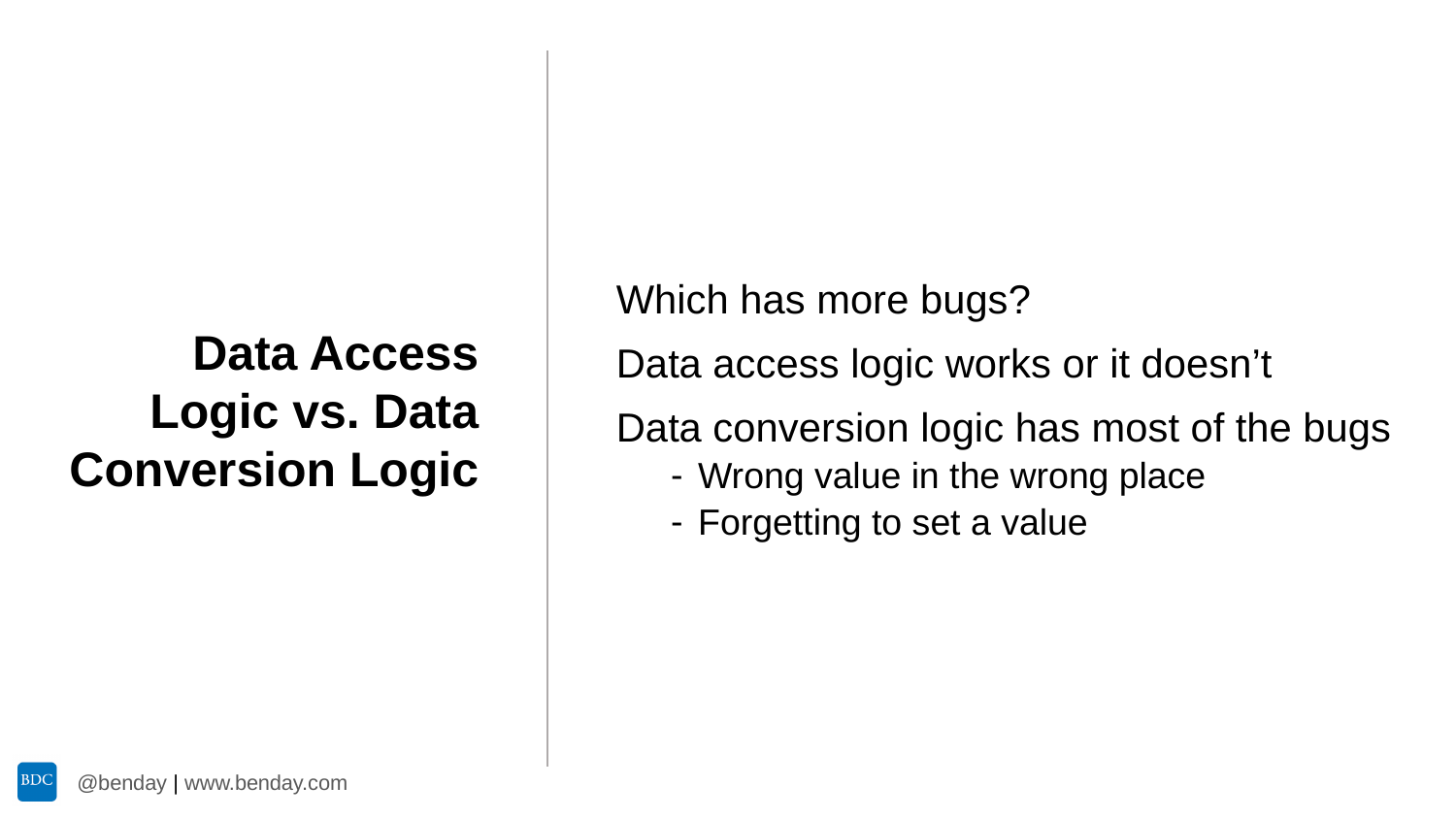

Which has more bugs?
Data access logic works or it doesn’t
Data conversion logic has most of the bugs
Wrong value in the wrong place
Forgetting to set a value
Data Access Logic vs. Data Conversion Logic